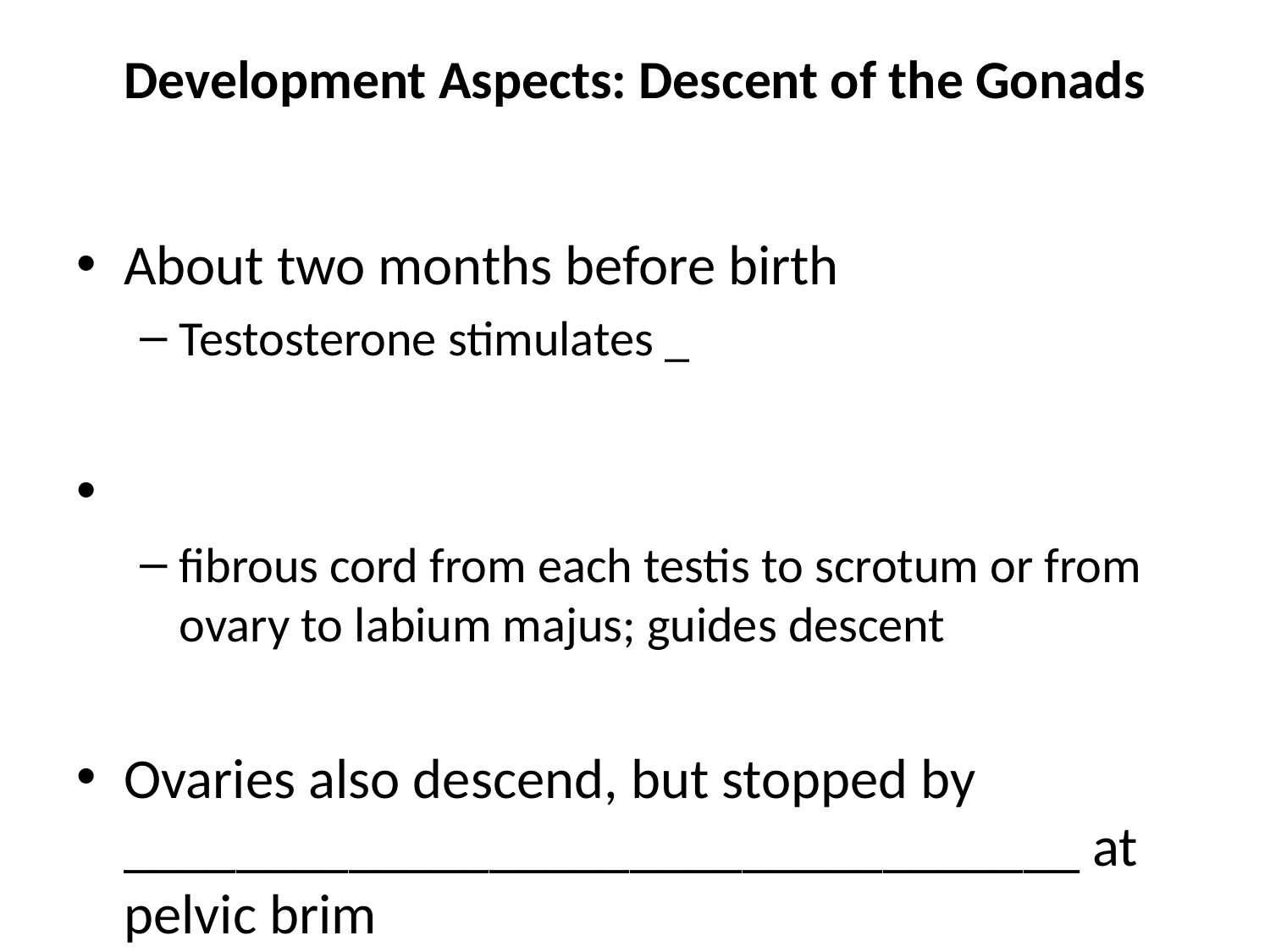

# Development Aspects: Descent of the Gonads
About two months before birth
Testosterone stimulates _

fibrous cord from each testis to scrotum or from ovary to labium majus; guides descent

Ovaries also descend, but stopped by __________________________________ at pelvic brim